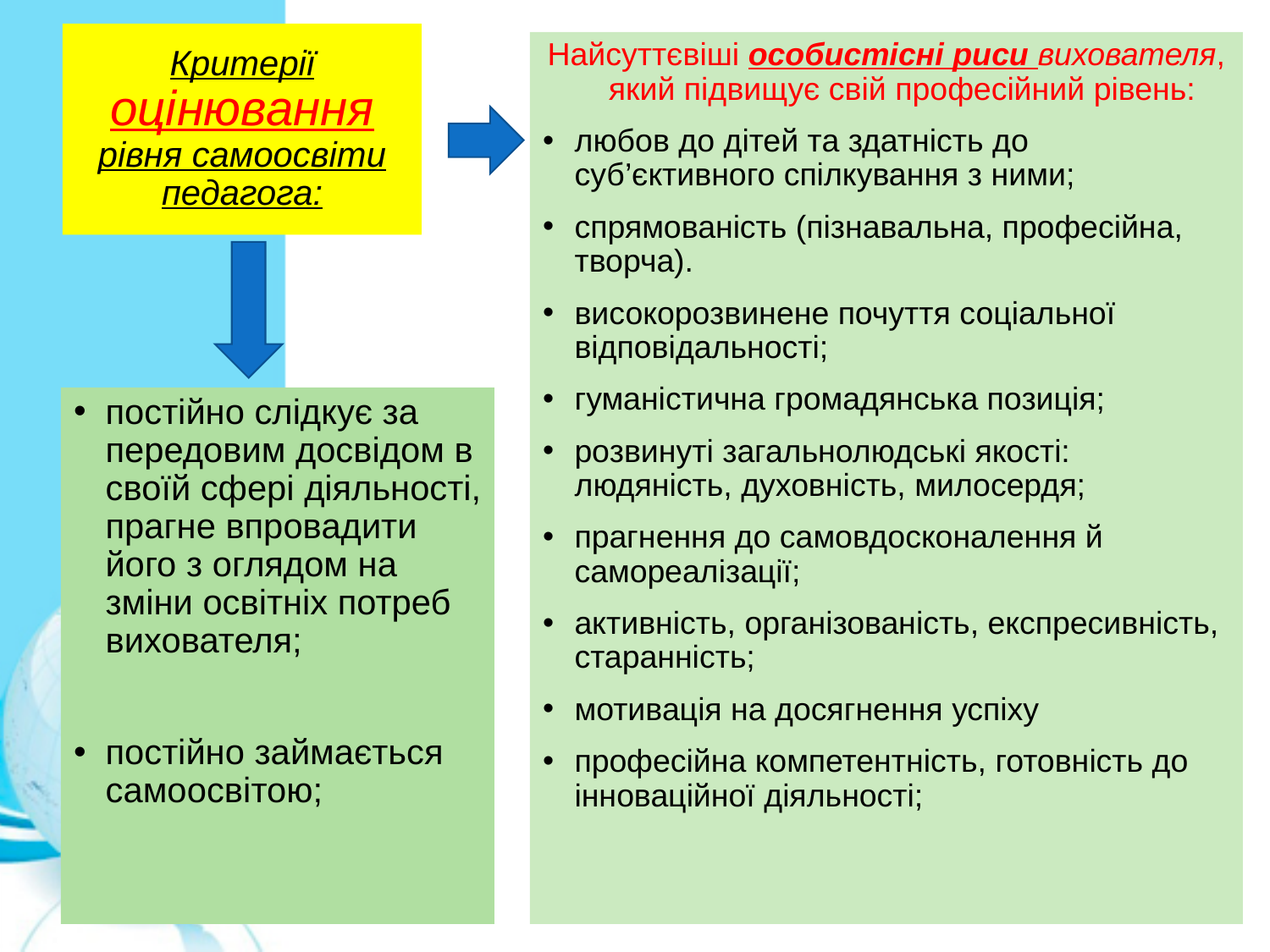

# Критерії оцінювання рівня самоосвіти педагога:
Найсуттєвіші особистісні риси вихователя, який підвищує свій професійний рівень:
любов до дітей та здатність до суб’єктивного спілкування з ними;
спрямованість (пізнавальна, професійна, творча).
високорозвинене почуття соціальної відповідальності;
гуманістична громадянська позиція;
розвинуті загальнолюдські якості: людяність, духовність, милосердя;
прагнення до самовдосконалення й самореалізації;
активність, організованість, експресивність, старанність;
мотивація на досягнення успіху
професійна компетентність, готовність до інноваційної діяльності;

постійно слідкує за передовим досвідом в своїй сфері діяльності, прагне впровадити його з оглядом на зміни освітніх потреб вихователя;

постійно займається самоосвітою;